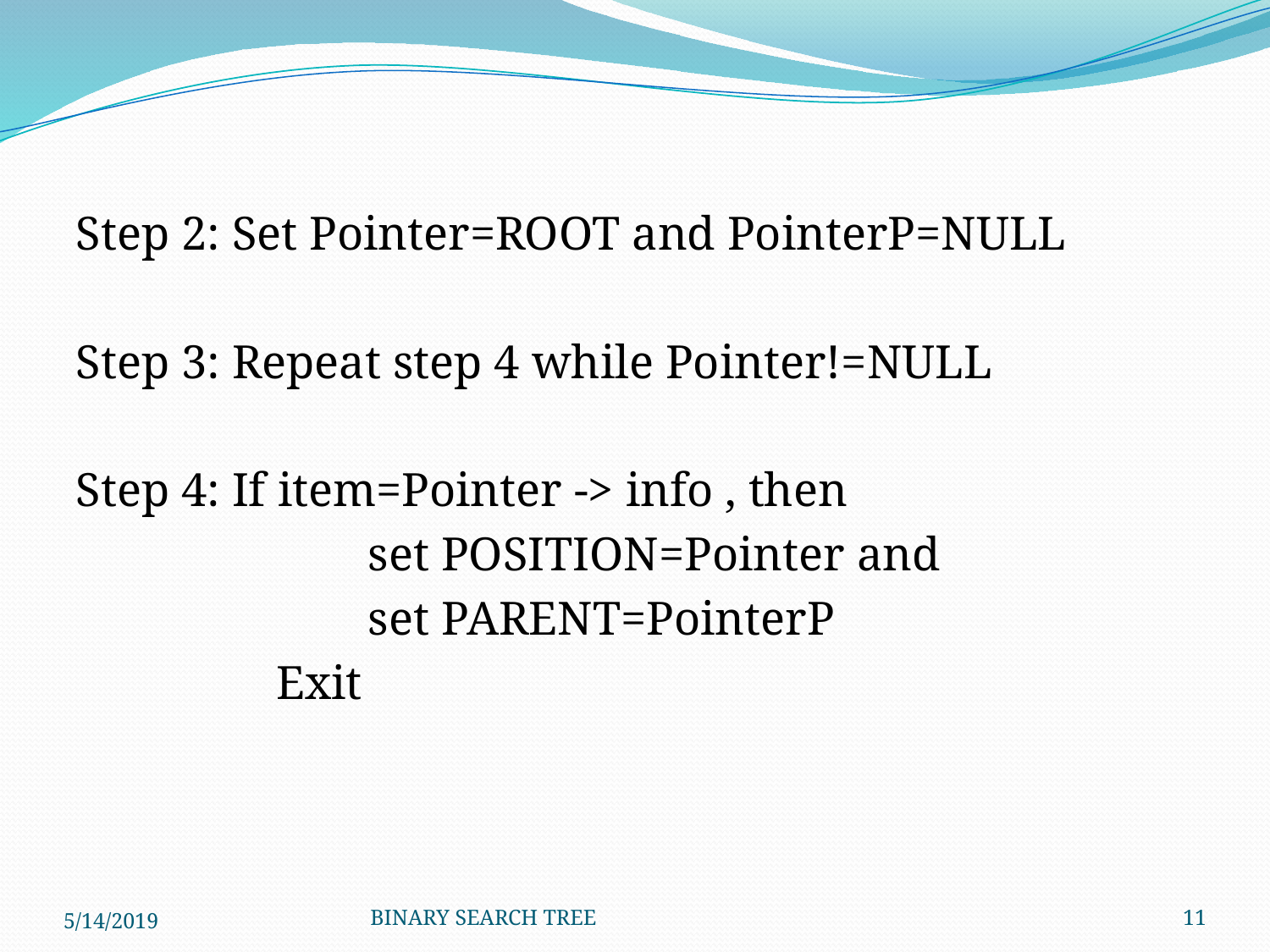

#
Step 2: Set Pointer=ROOT and PointerP=NULL

Step 3: Repeat step 4 while Pointer!=NULL

Step 4: If item=Pointer -> info , then
			set POSITION=Pointer and
			set PARENT=PointerP
		   Exit

5/14/2019
BINARY SEARCH TREE
11